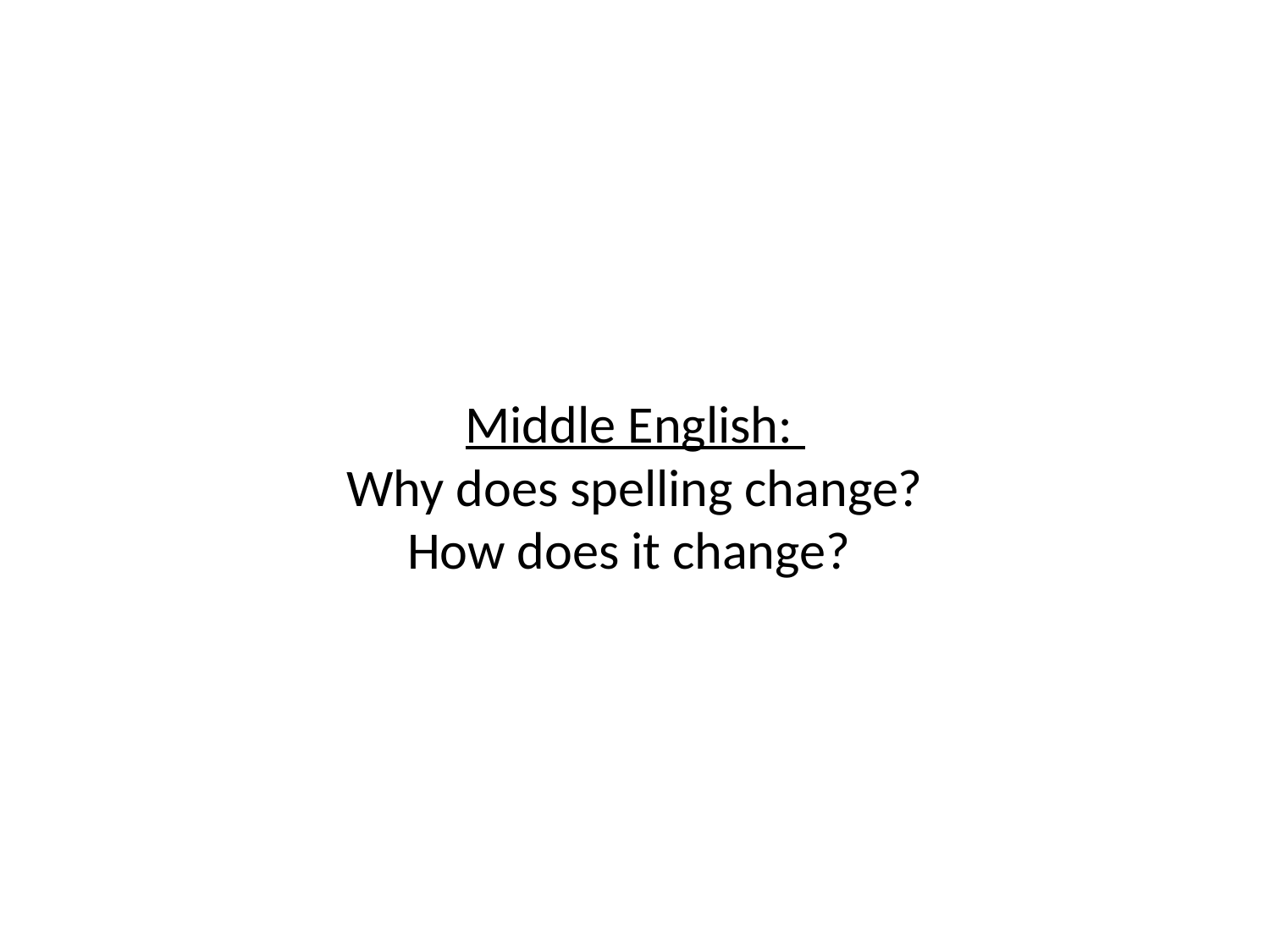

# Middle English: Why does spelling change? How does it change?